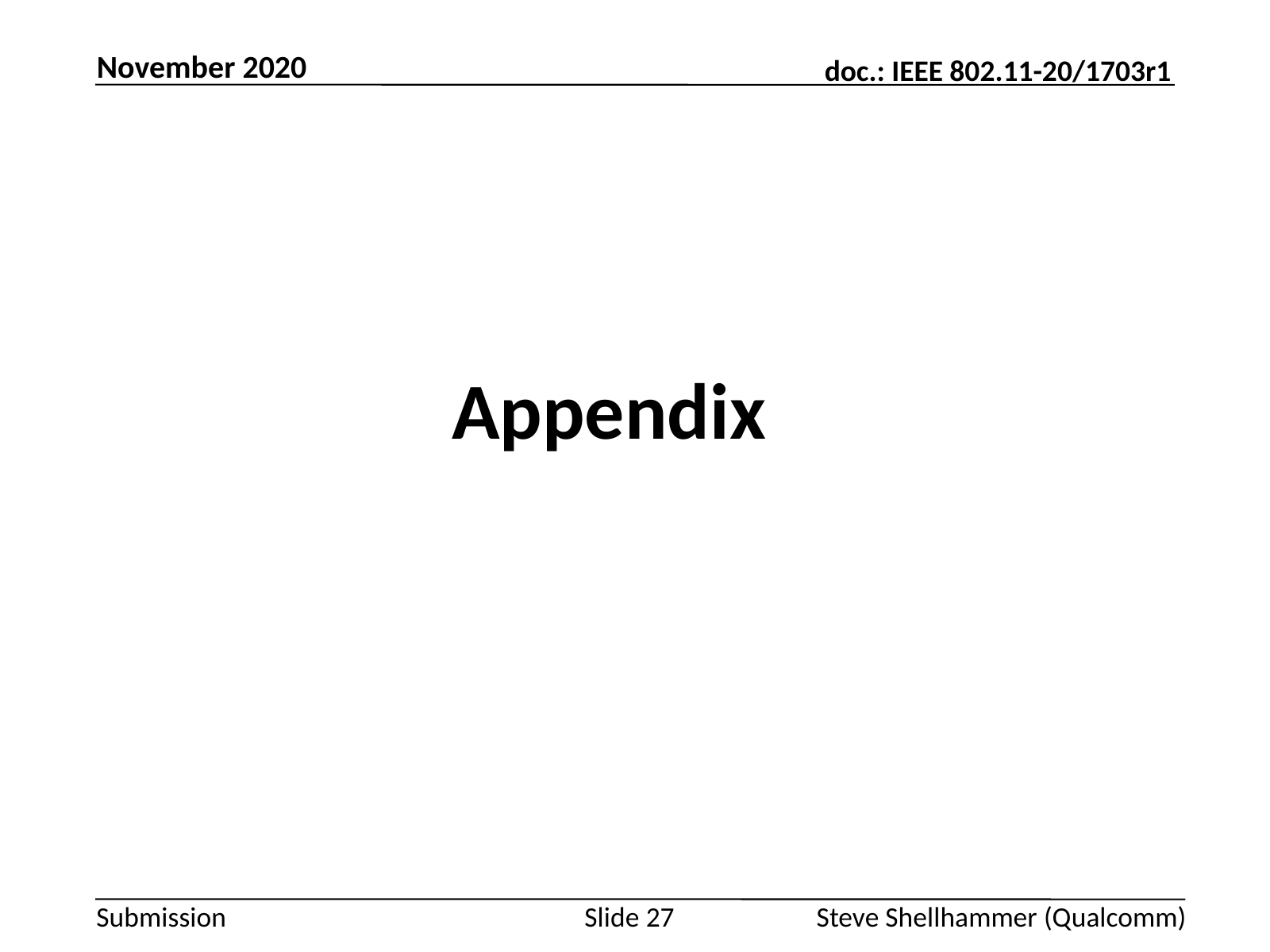

November 2020
# Appendix
Slide 27
Steve Shellhammer (Qualcomm)